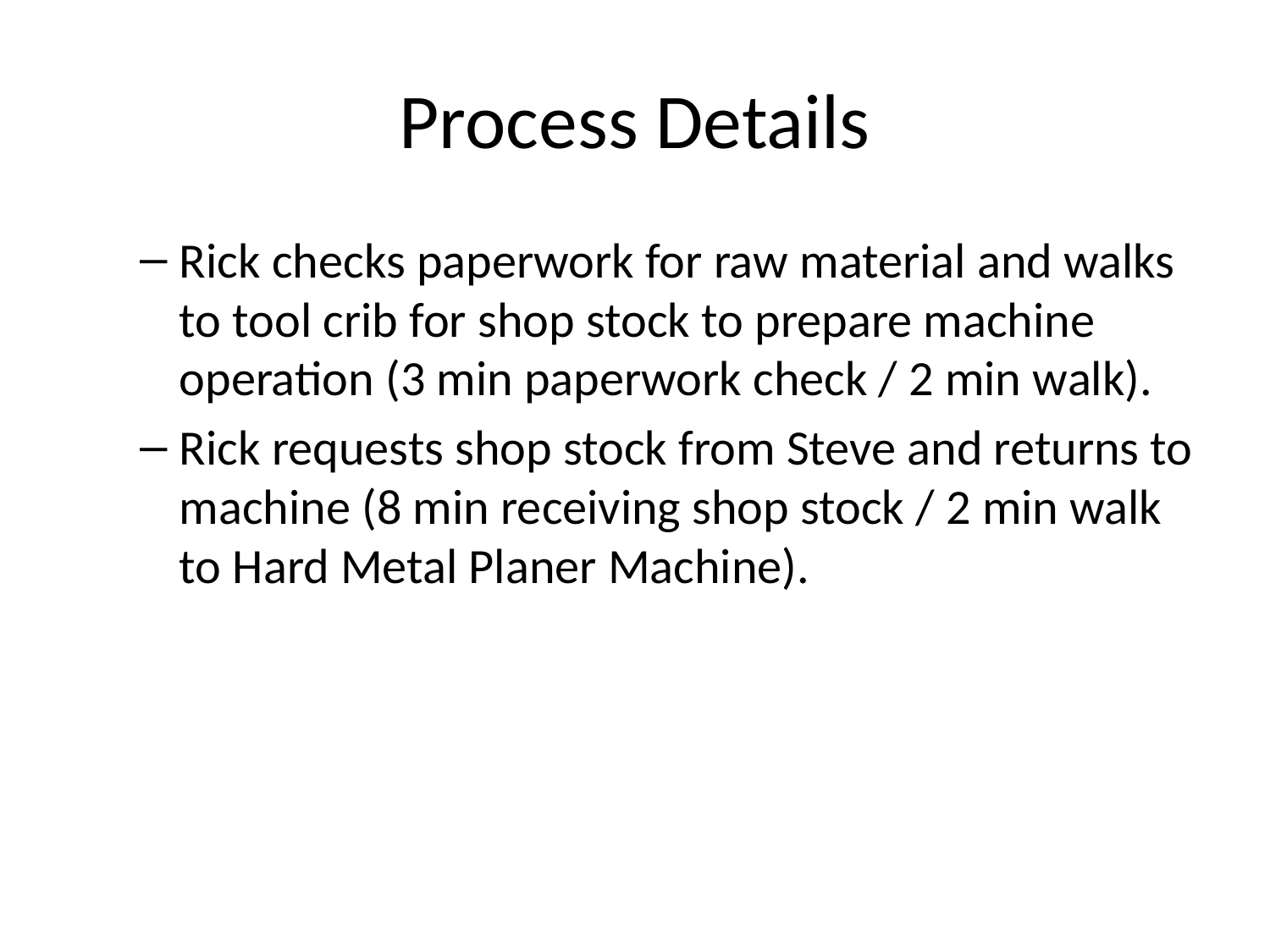

# Process Details
Rick checks paperwork for raw material and walks to tool crib for shop stock to prepare machine operation (3 min paperwork check / 2 min walk).
Rick requests shop stock from Steve and returns to machine (8 min receiving shop stock / 2 min walk to Hard Metal Planer Machine).